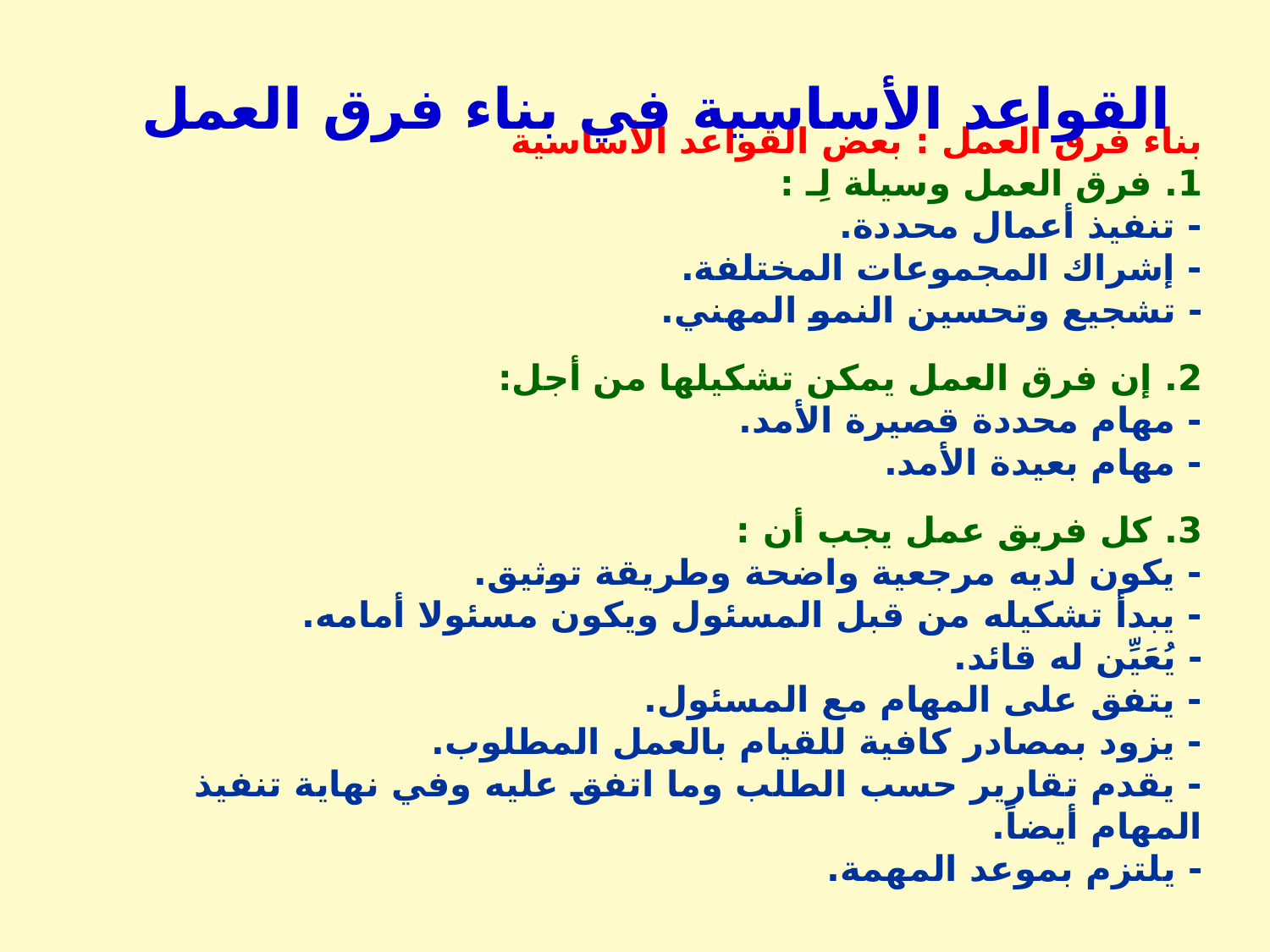

القواعد الأساسية في بناء فرق العمل
بناء فرق العمل : بعض القواعد الأساسية
1. فرق العمل وسيلة لِـ :
- تنفيذ أعمال محددة.
- إشراك المجموعات المختلفة.
- تشجيع وتحسين النمو المهني.

2. إن فرق العمل يمكن تشكيلها من أجل:
- مهام محددة قصيرة الأمد.
- مهام بعيدة الأمد.

3. كل فريق عمل يجب أن :
- يكون لديه مرجعية واضحة وطريقة توثيق.
- يبدأ تشكيله من قبل المسئول ويكون مسئولا أمامه.
- يُعَيِّن له قائد.
- يتفق على المهام مع المسئول.
- يزود بمصادر كافية للقيام بالعمل المطلوب.
- يقدم تقارير حسب الطلب وما اتفق عليه وفي نهاية تنفيذ المهام أيضاً.
- يلتزم بموعد المهمة.